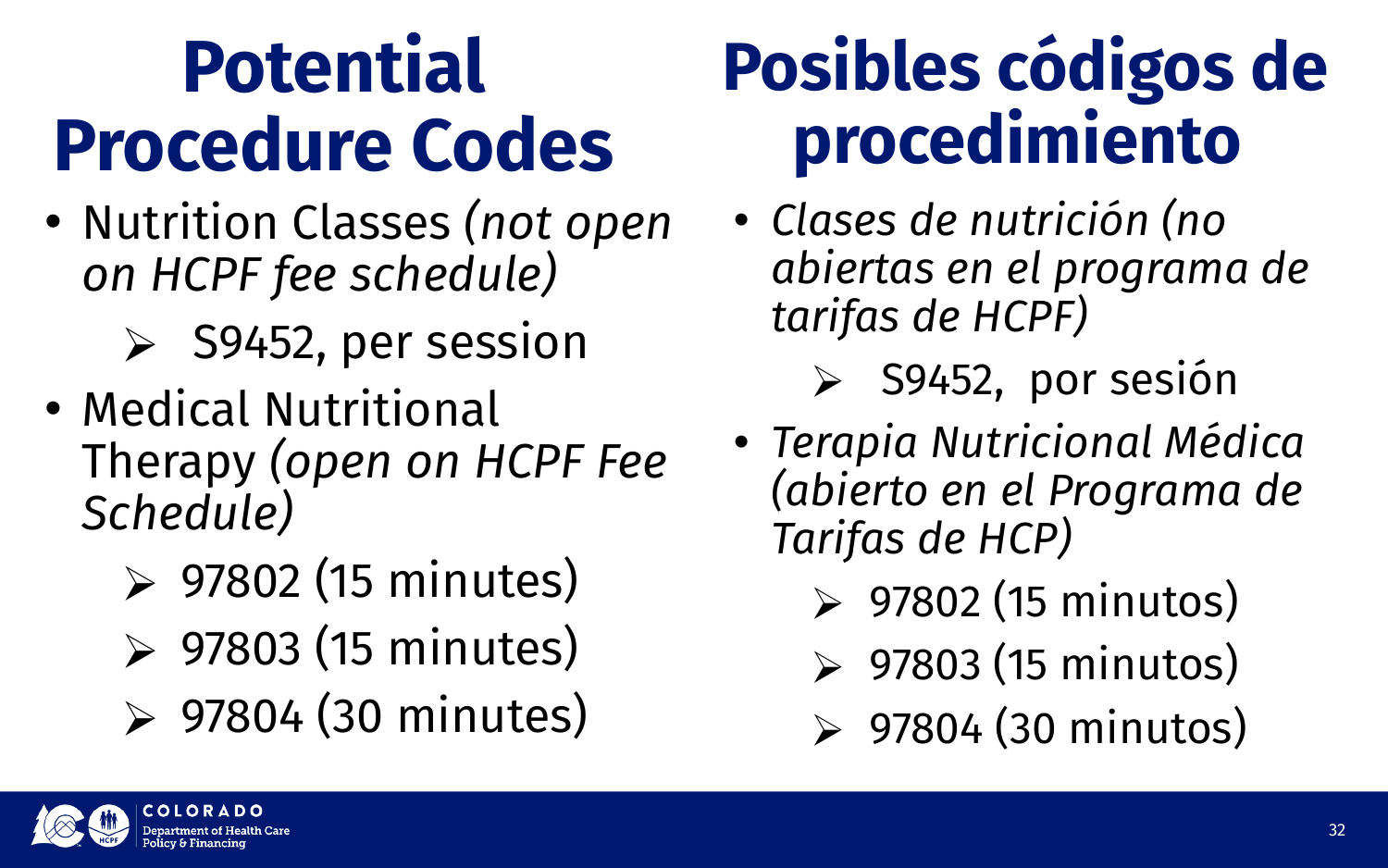

Posibles códigos de procedimiento
# Potential Procedure Codes
Nutrition Classes (not open on HCPF fee schedule)
 S9452, per session
Medical Nutritional Therapy (open on HCPF Fee Schedule)
97802 (15 minutes)
97803 (15 minutes)
97804 (30 minutes)
Clases de nutrición (no abiertas en el programa de tarifas de HCPF)
 S9452,  por sesión
Terapia Nutricional Médica (abierto en el Programa de Tarifas de HCP)
97802 (15 minutos)
97803 (15 minutos)
97804 (30 minutos)
32